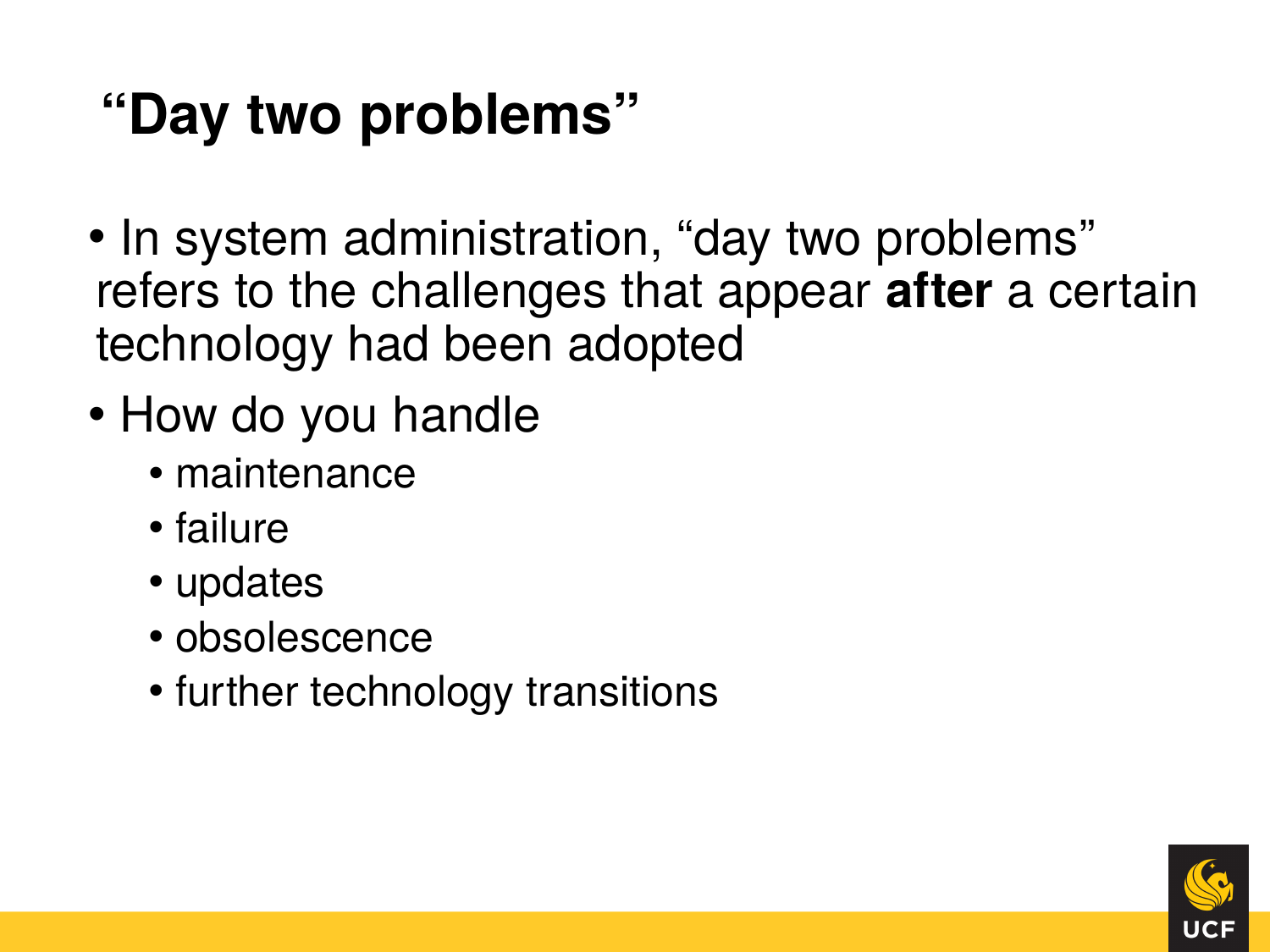

# “Day two problems”
 In system administration, “day two problems” refers to the challenges that appear after a certain technology had been adopted
 How do you handle
 maintenance
 failure
 updates
 obsolescence
 further technology transitions